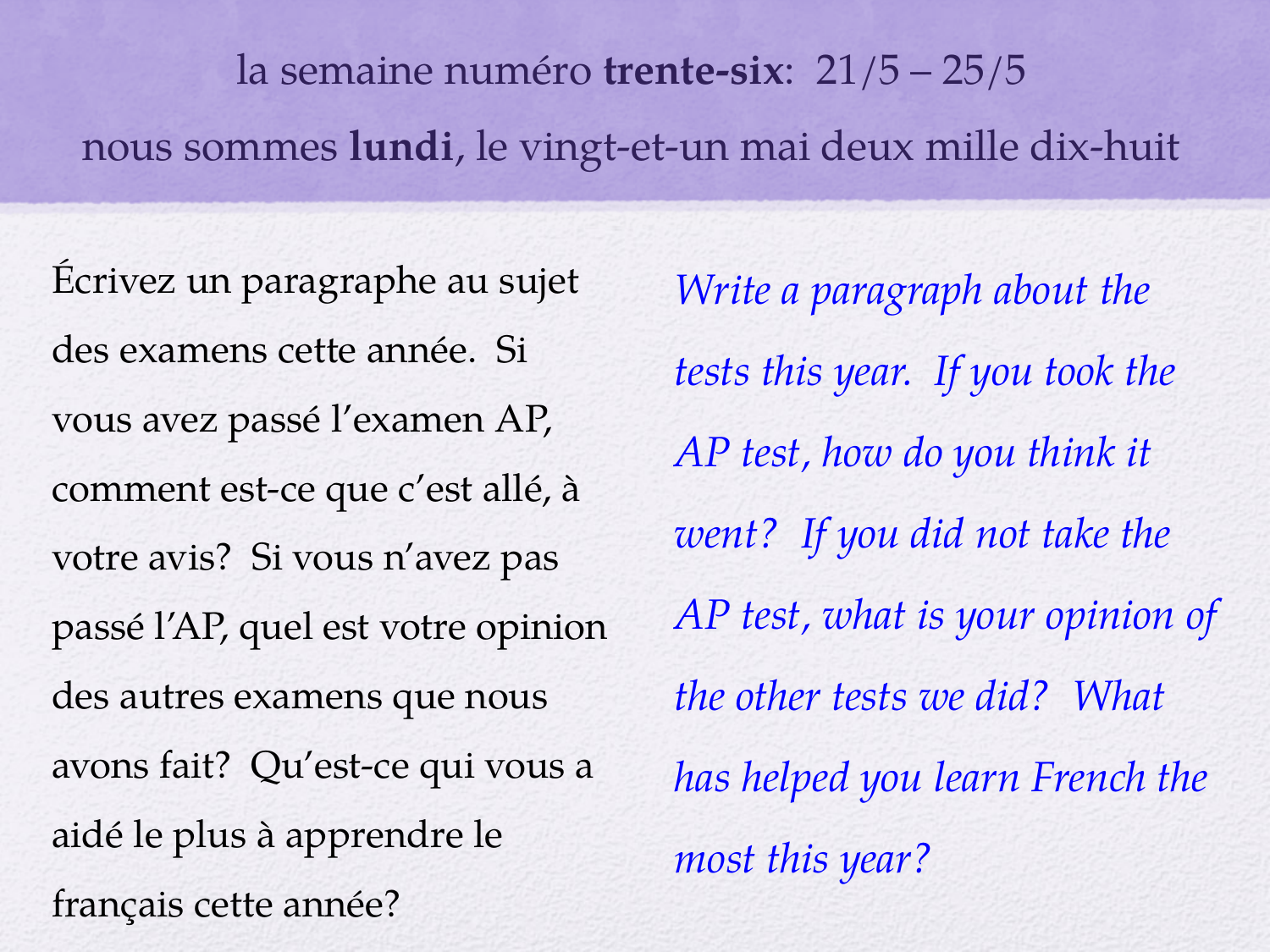

# la semaine numéro trente-six:  21/5 – 25/5 nous sommes lundi, le vingt-et-un mai deux mille dix-huit
Écrivez un paragraphe au sujet des examens cette année.  Si vous avez passé l’examen AP, comment est-ce que c’est allé, à votre avis?  Si vous n’avez pas passé l’AP, quel est votre opinion des autres examens que nous avons fait?  Qu’est-ce qui vous a aidé le plus à apprendre le français cette année?
Write a paragraph about the tests this year.  If you took the AP test, how do you think it went?  If you did not take the AP test, what is your opinion of the other tests we did?  What has helped you learn French the most this year?